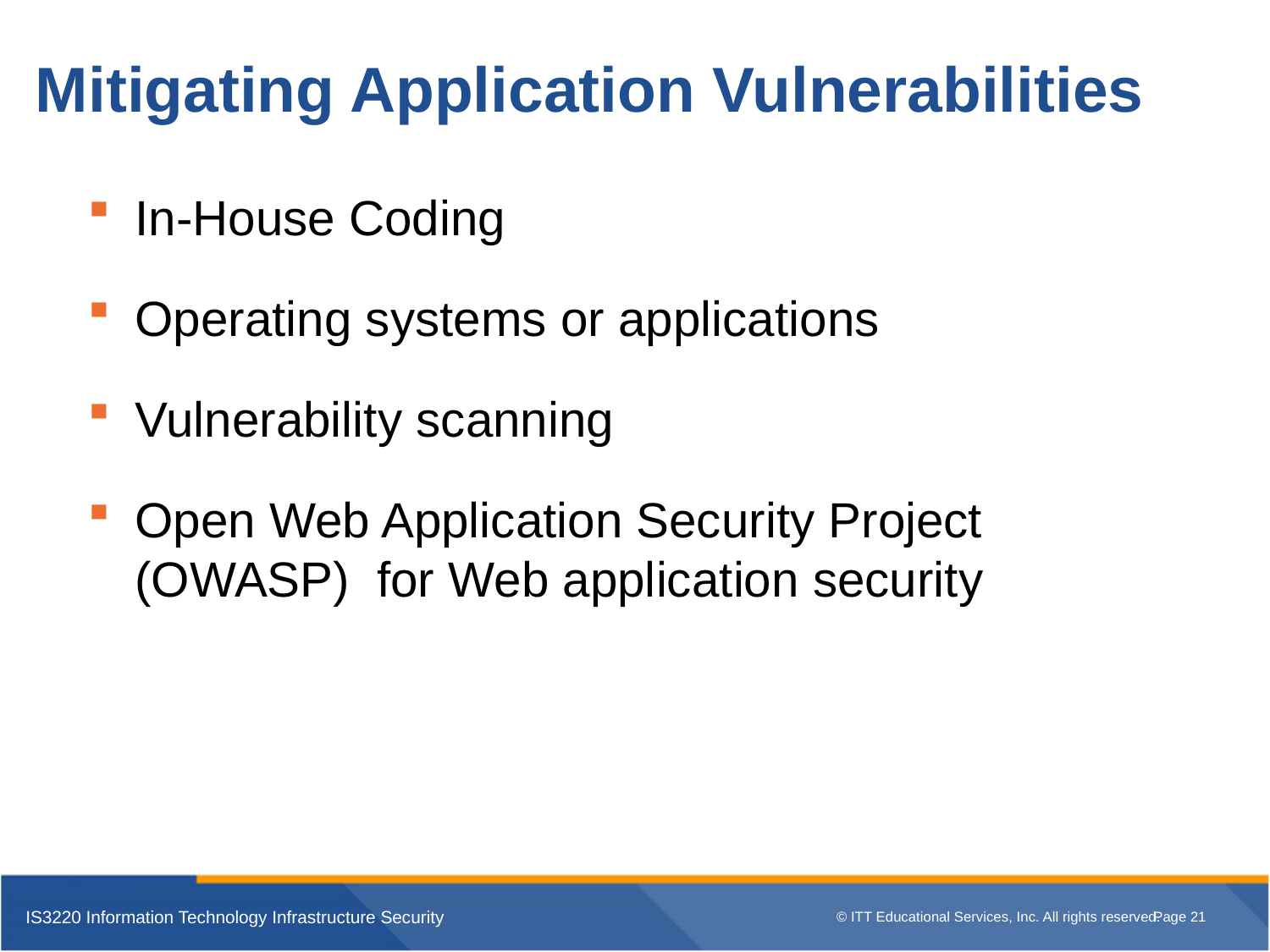

# Mitigating Application Vulnerabilities
In-House Coding
Operating systems or applications
Vulnerability scanning
Open Web Application Security Project (OWASP)  for Web application security